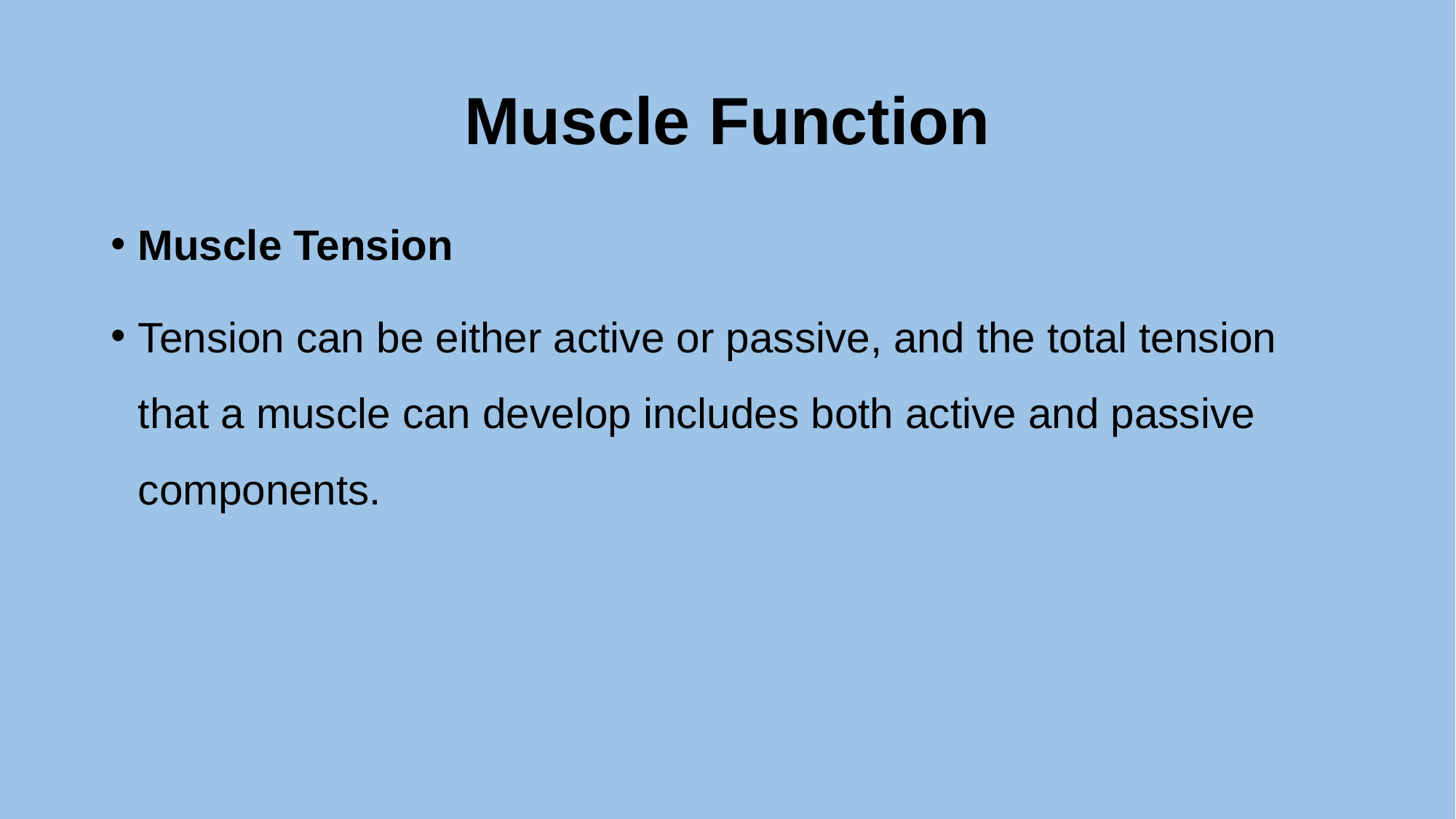

# Muscle Function
Muscle Tension
Tension can be either active or passive, and the total tension that a muscle can develop includes both active and passive components.